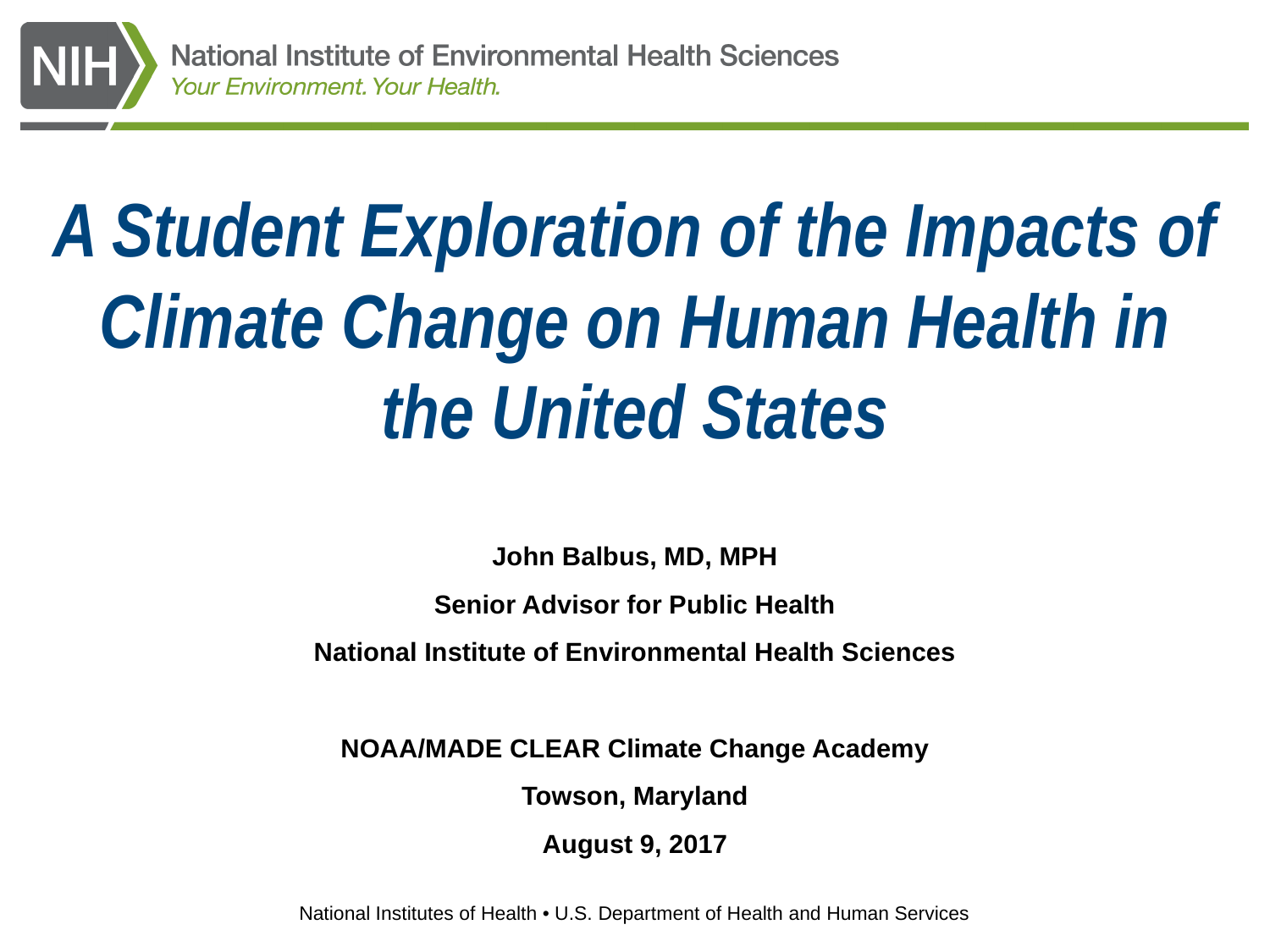

# A Student Exploration of the Impacts of Climate Change on Human Health in the United States

John Balbus, MD, MPH
Senior Advisor for Public Health
National Institute of Environmental Health Sciences

NOAA/MADE CLEAR Climate Change Academy
Towson, Maryland
August 9, 2017